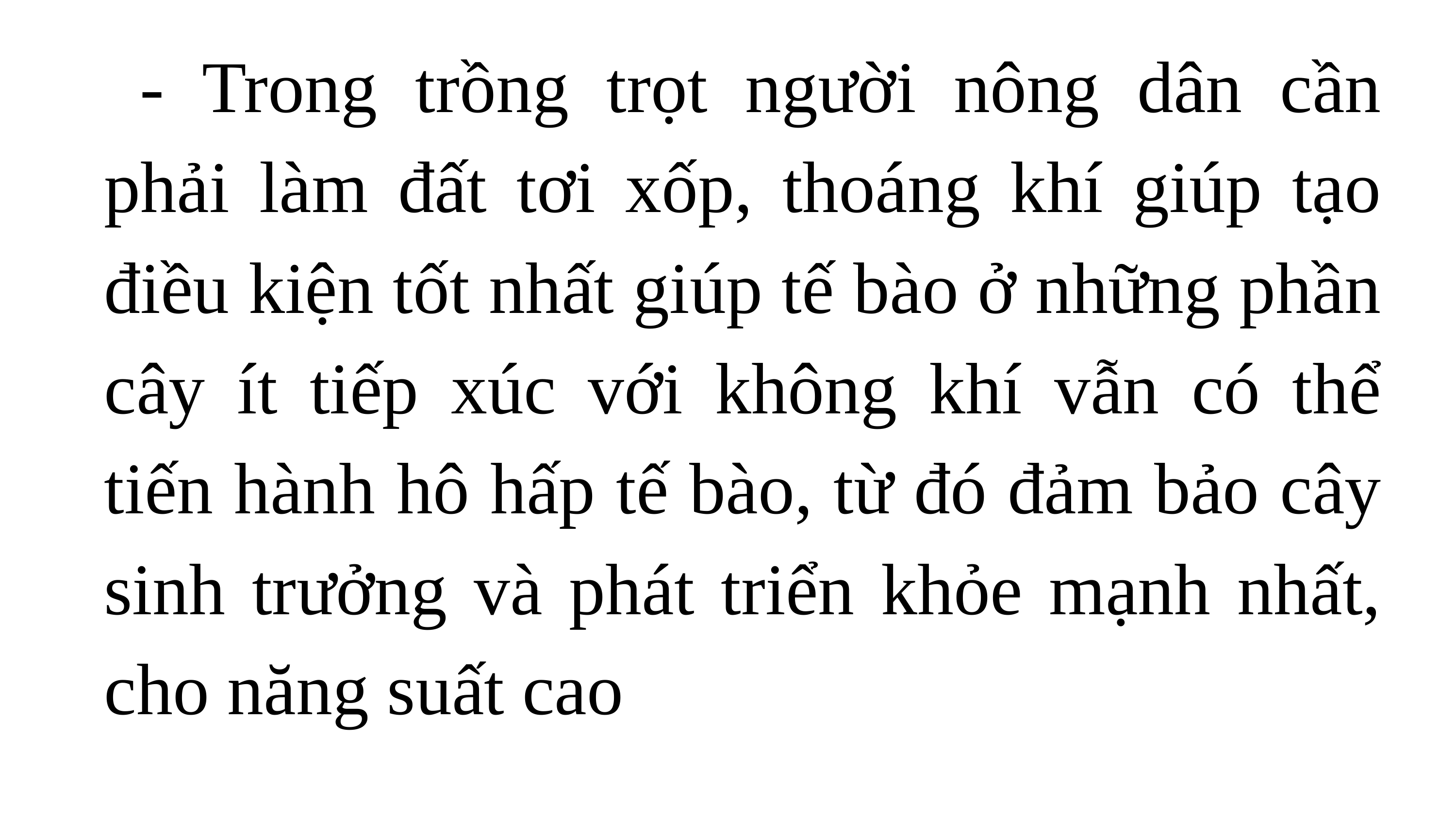

- Trong trồng trọt người nông dân cần phải làm đất tơi xốp, thoáng khí giúp tạo điều kiện tốt nhất giúp tế bào ở những phần cây ít tiếp xúc với không khí vẫn có thể tiến hành hô hấp tế bào, từ đó đảm bảo cây sinh trưởng và phát triển khỏe mạnh nhất, cho năng suất cao